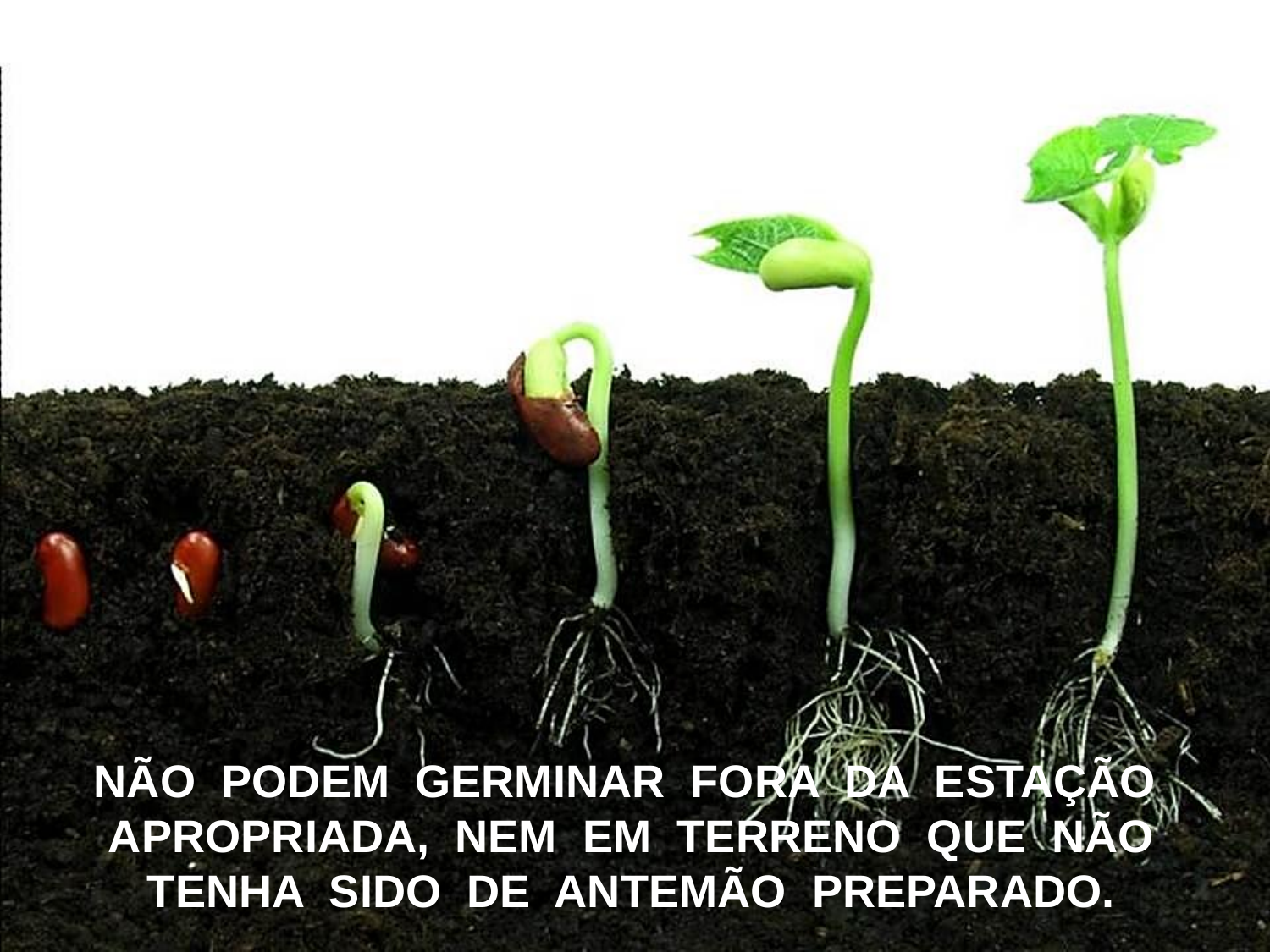

HÁ  IDEIAS  QUE  SÃO  COMO
AS  SEMENTES...
NÃO  PODEM  GERMINAR  FORA  DA  ESTAÇÃO  APROPRIADA,  NEM  EM  TERRENO  QUE  NÃO
TENHA  SIDO  DE  ANTEMÃO  PREPARADO.